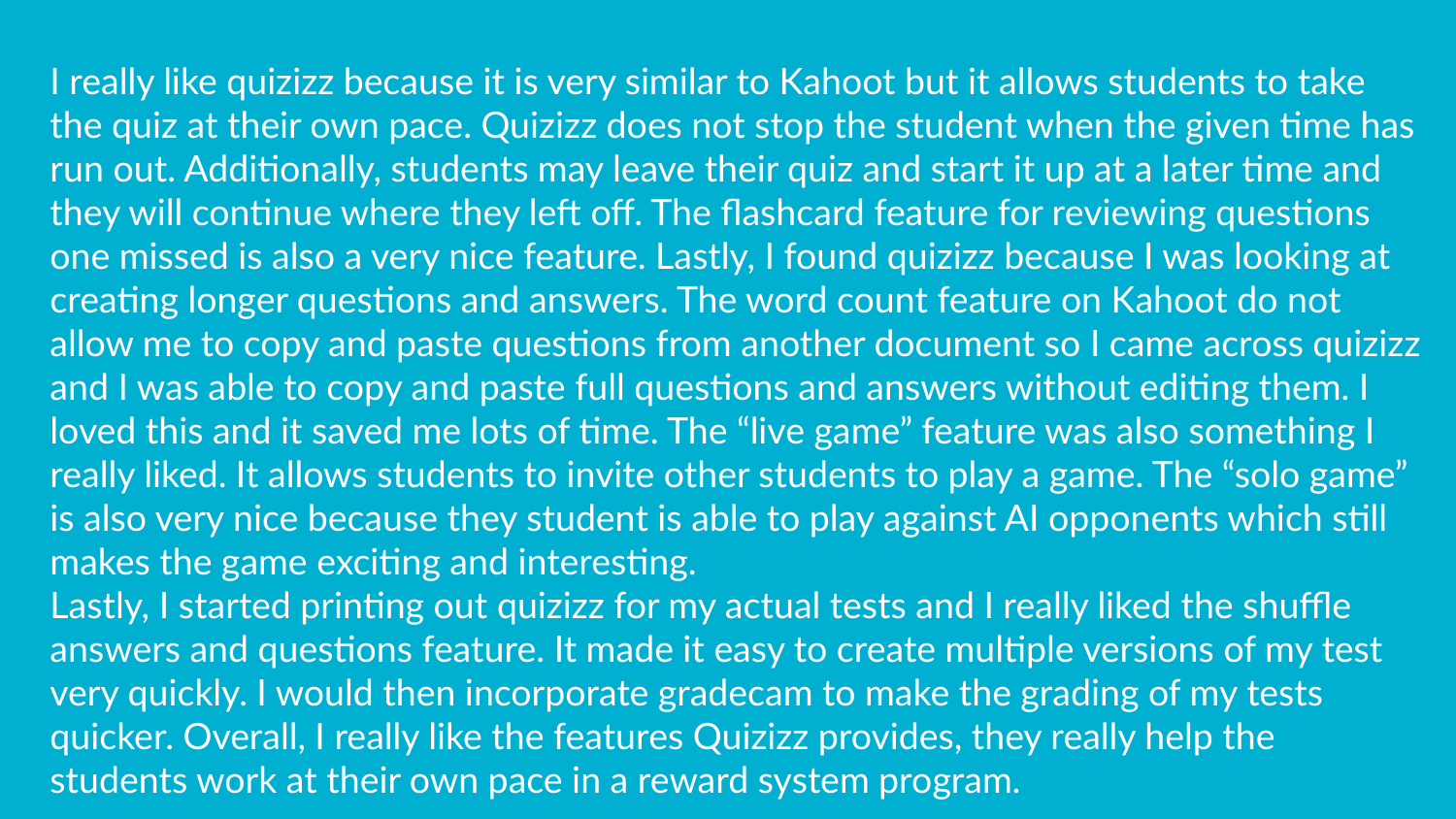

I really like quizizz because it is very similar to Kahoot but it allows students to take the quiz at their own pace. Quizizz does not stop the student when the given time has run out. Additionally, students may leave their quiz and start it up at a later time and they will continue where they left off. The flashcard feature for reviewing questions one missed is also a very nice feature. Lastly, I found quizizz because I was looking at creating longer questions and answers. The word count feature on Kahoot do not allow me to copy and paste questions from another document so I came across quizizz and I was able to copy and paste full questions and answers without editing them. I loved this and it saved me lots of time. The “live game” feature was also something I really liked. It allows students to invite other students to play a game. The “solo game” is also very nice because they student is able to play against AI opponents which still makes the game exciting and interesting.
Lastly, I started printing out quizizz for my actual tests and I really liked the shuffle answers and questions feature. It made it easy to create multiple versions of my test very quickly. I would then incorporate gradecam to make the grading of my tests quicker. Overall, I really like the features Quizizz provides, they really help the students work at their own pace in a reward system program.